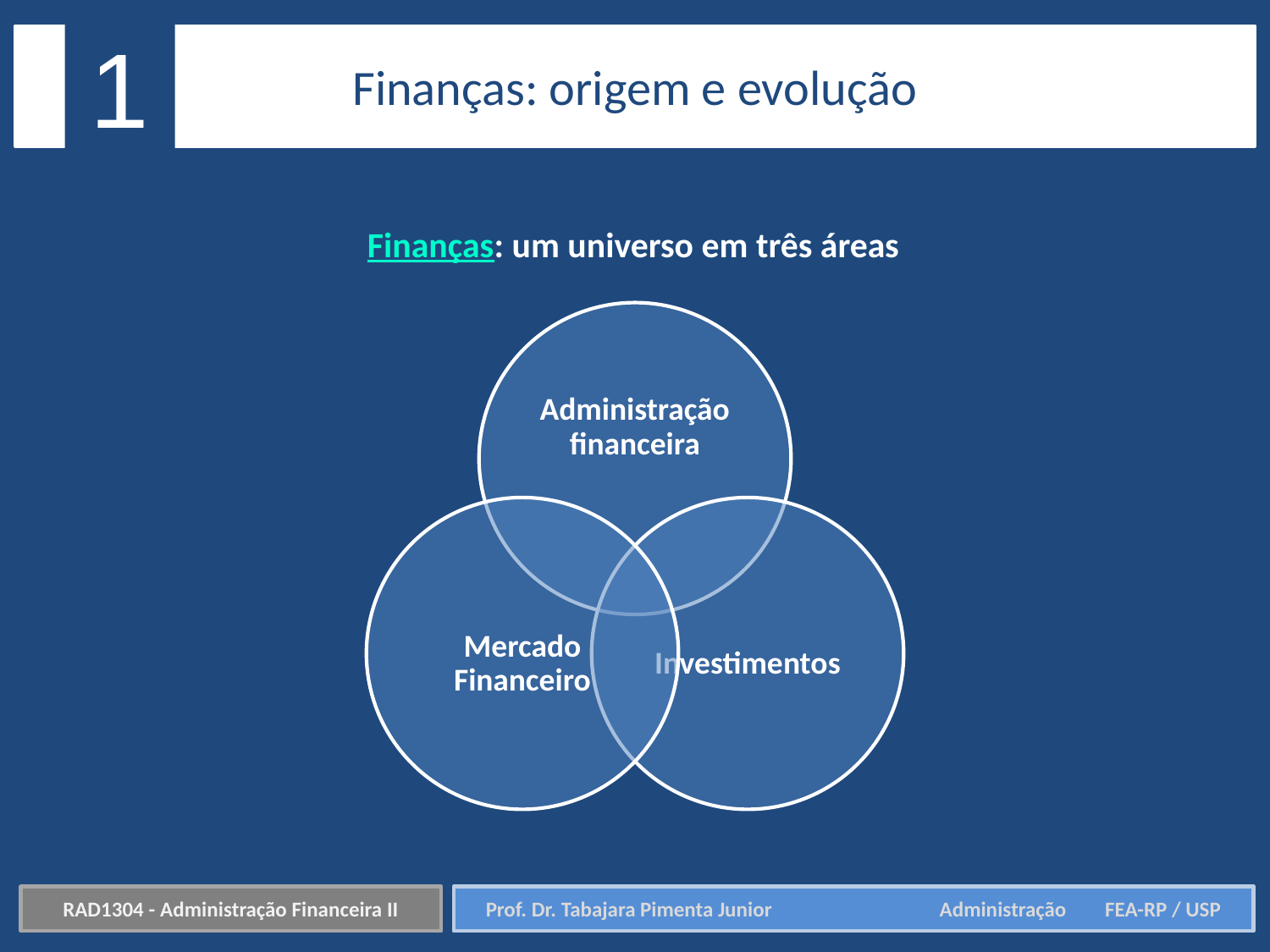

1

Finanças: origem e evolução
Finanças: um universo em três áreas
Administração financeira
Investimentos
Mercado Financeiro

RAD1304 - Administração Financeira II

Prof. Dr. Tabajara Pimenta Junior	               Administração        FEA-RP / USP